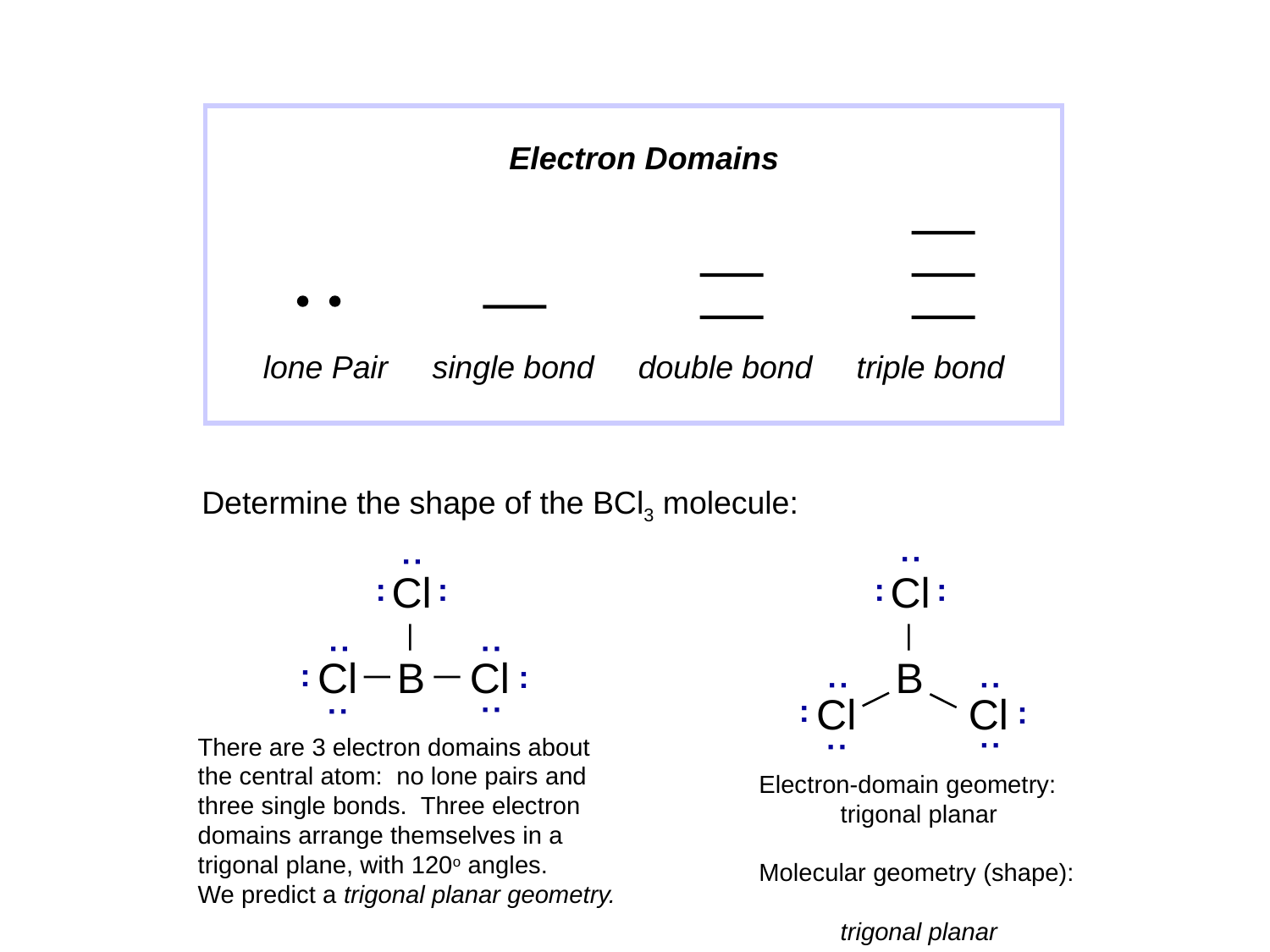

Electron Domains

lone Pair     single bond     double bond     triple bond
Determine the shape of the BCl3 molecule:
:
:
Cl
:
:

B
:
:
Cl
Cl
:
:

:
:
Cl
:
:
:
:

Cl
B
Cl
:
:

:
:
There are 3 electron domains about
the central atom:  no lone pairs and
three single bonds.  Three electron
domains arrange themselves in a
trigonal plane, with 120o angles.
We predict a trigonal planar geometry.
Electron-domain geometry:
trigonal planar

Molecular geometry (shape):
trigonal planar